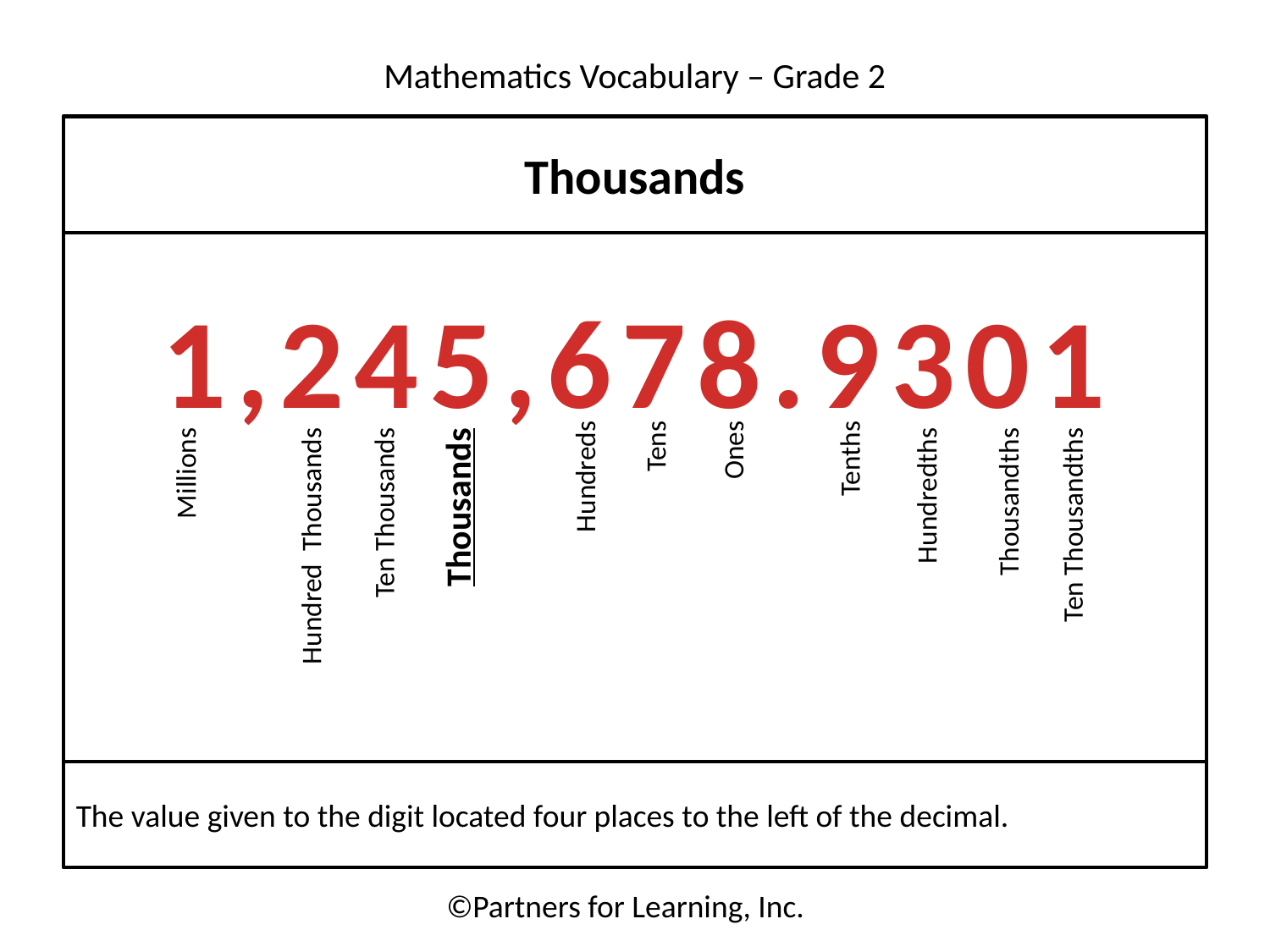

Thousands
1,245,678.9301
Tenths
Millions
Hundreds
Tens
Ones
Hundredths
Thousands
Ten Thousands
Hundred  Thousands
Thousandths
Ten Thousandths
The value given to the digit located four places to the left of the decimal.
©Partners for Learning, Inc.